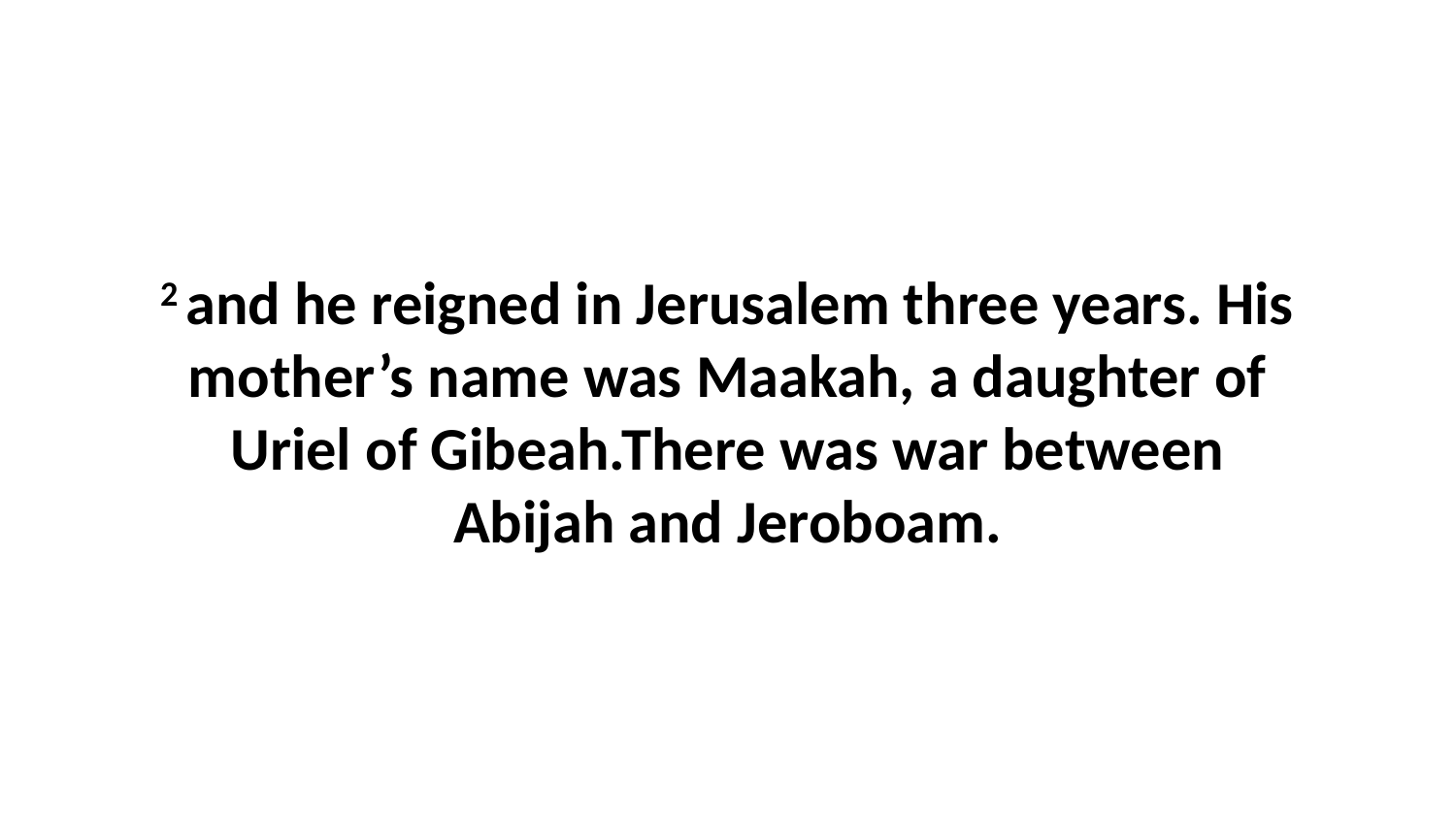

2 and he reigned in Jerusalem three years. His mother’s name was Maakah, a daughter of Uriel of Gibeah.There was war between Abijah and Jeroboam.